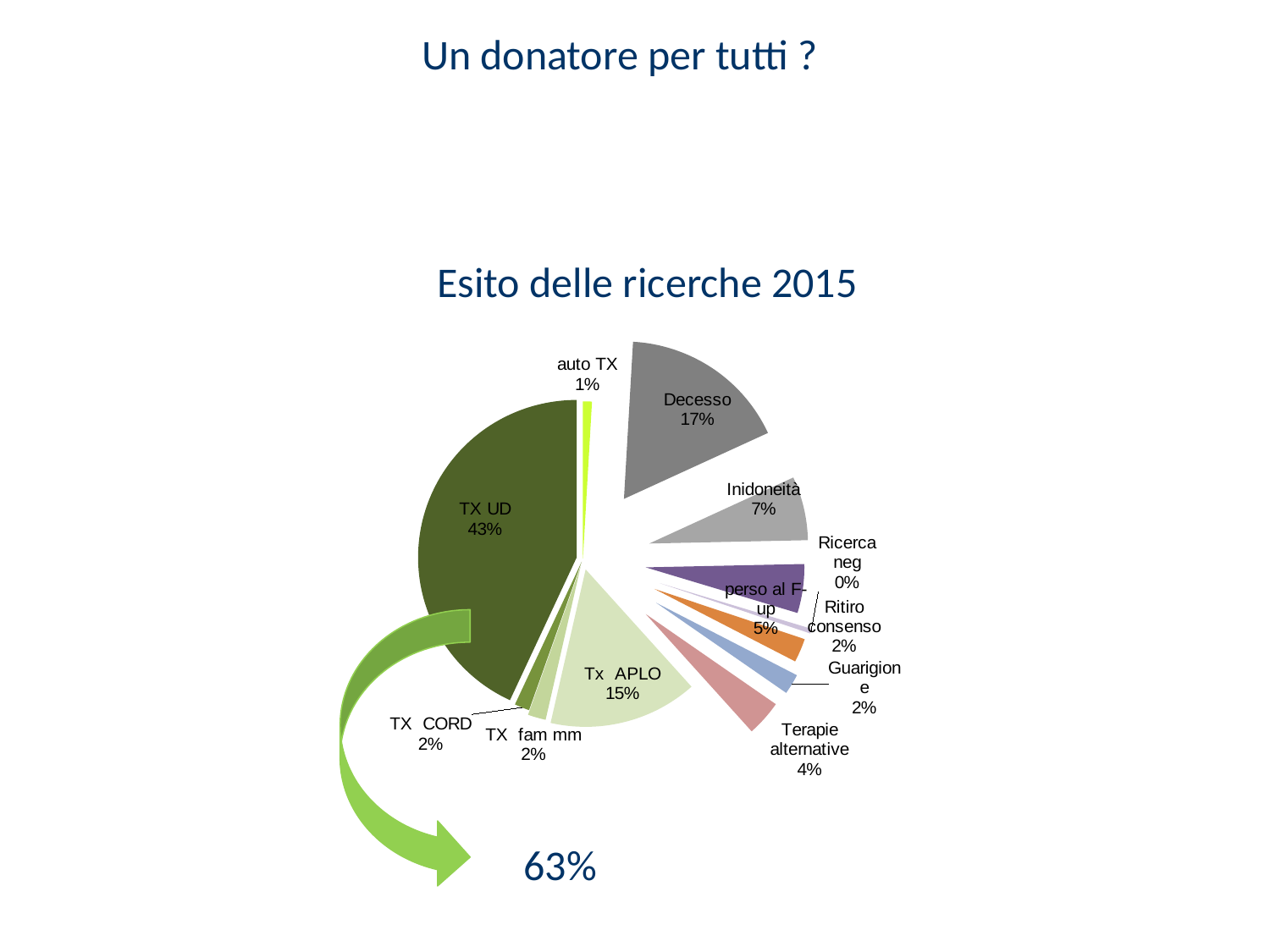

Un donatore per tutti ?
Esito delle ricerche 2015

### Chart

| Category |  |
|---|---|
| auto TX | 15.0 |
| Decesso | 281.0 |
| Inidoneità | 107.0 |
| perso al F-up | 82.0 |
| Ricerca neg | 8.0 |
| Ritiro consenso | 40.0 |
| Guarigione | 34.0 |
| Terapie alternative | 60.0 |
| Tx  APLO | 248.0 |
| TX  fam mm | 30.0 |
| TX  CORD | 25.0 |
| TX UD | 704.0 |
63%